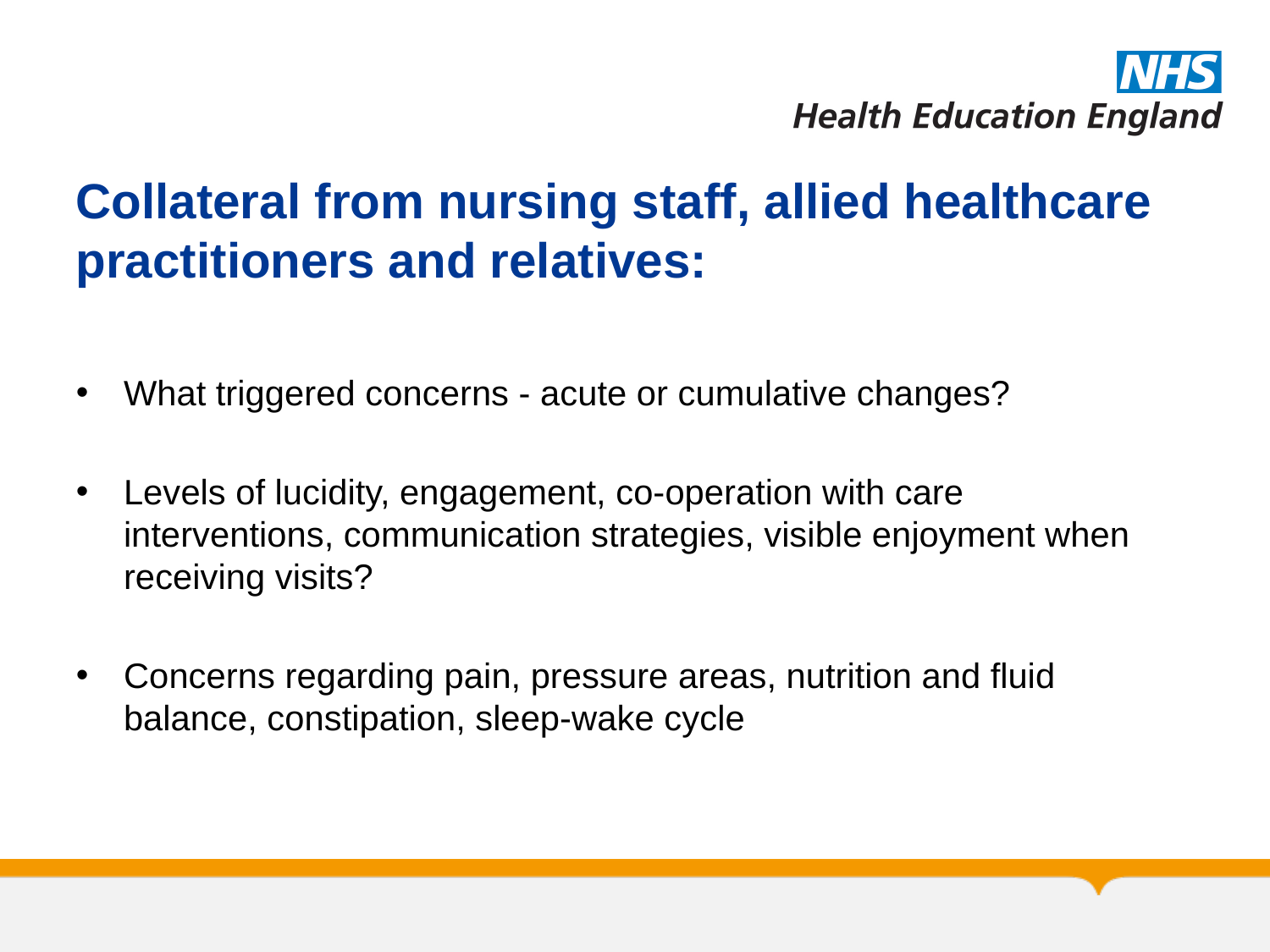

Collateral from nursing staff, allied healthcare practitioners and relatives:

What triggered concerns - acute or cumulative changes?

Levels of lucidity, engagement, co-operation with care interventions, communication strategies, visible enjoyment when receiving visits?

Concerns regarding pain, pressure areas, nutrition and fluid balance, constipation, sleep-wake cycle